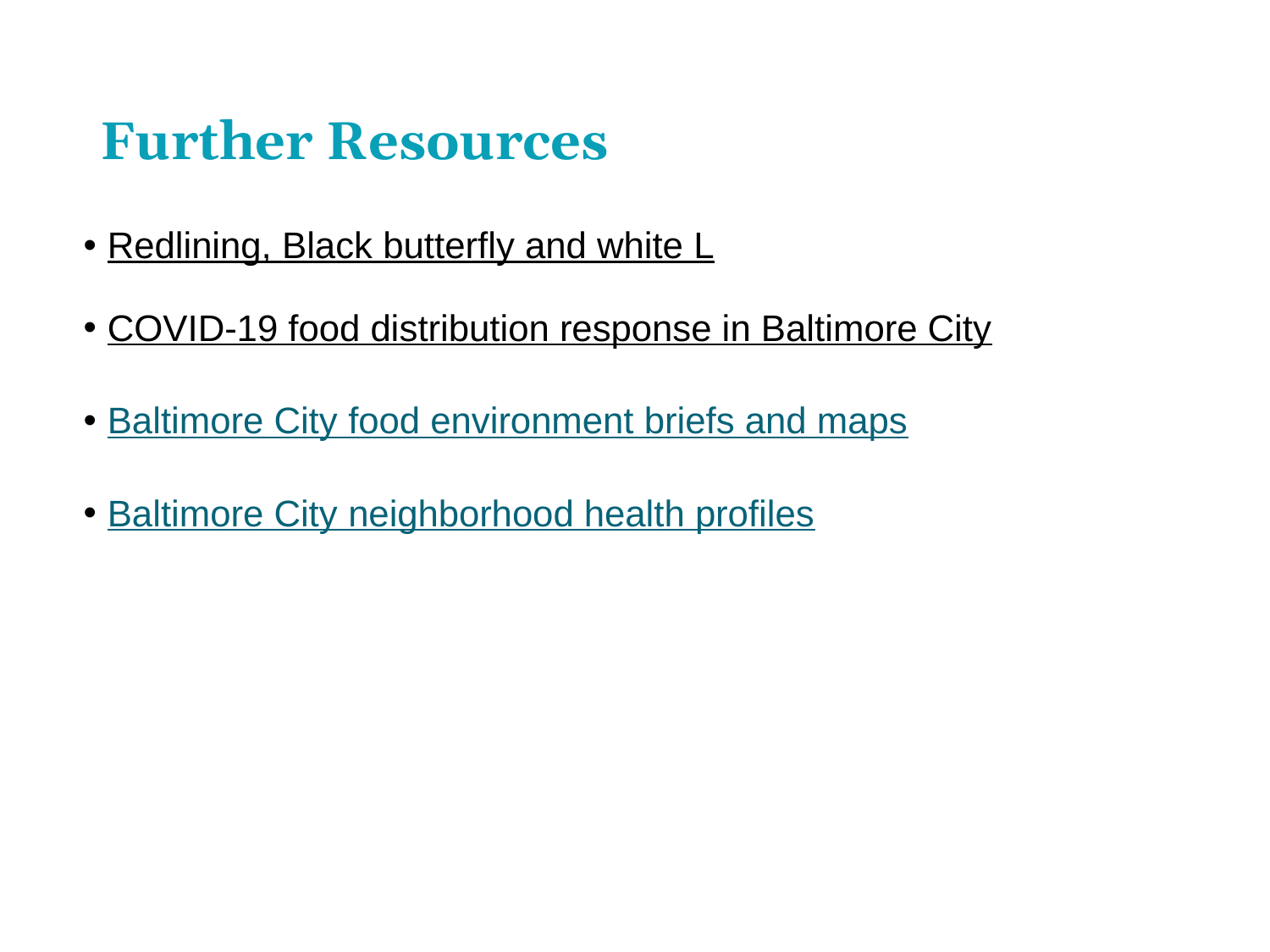

# Further Resources
Redlining, Black butterfly and white L
COVID-19 food distribution response in Baltimore City
Baltimore City food environment briefs and maps
Baltimore City neighborhood health profiles